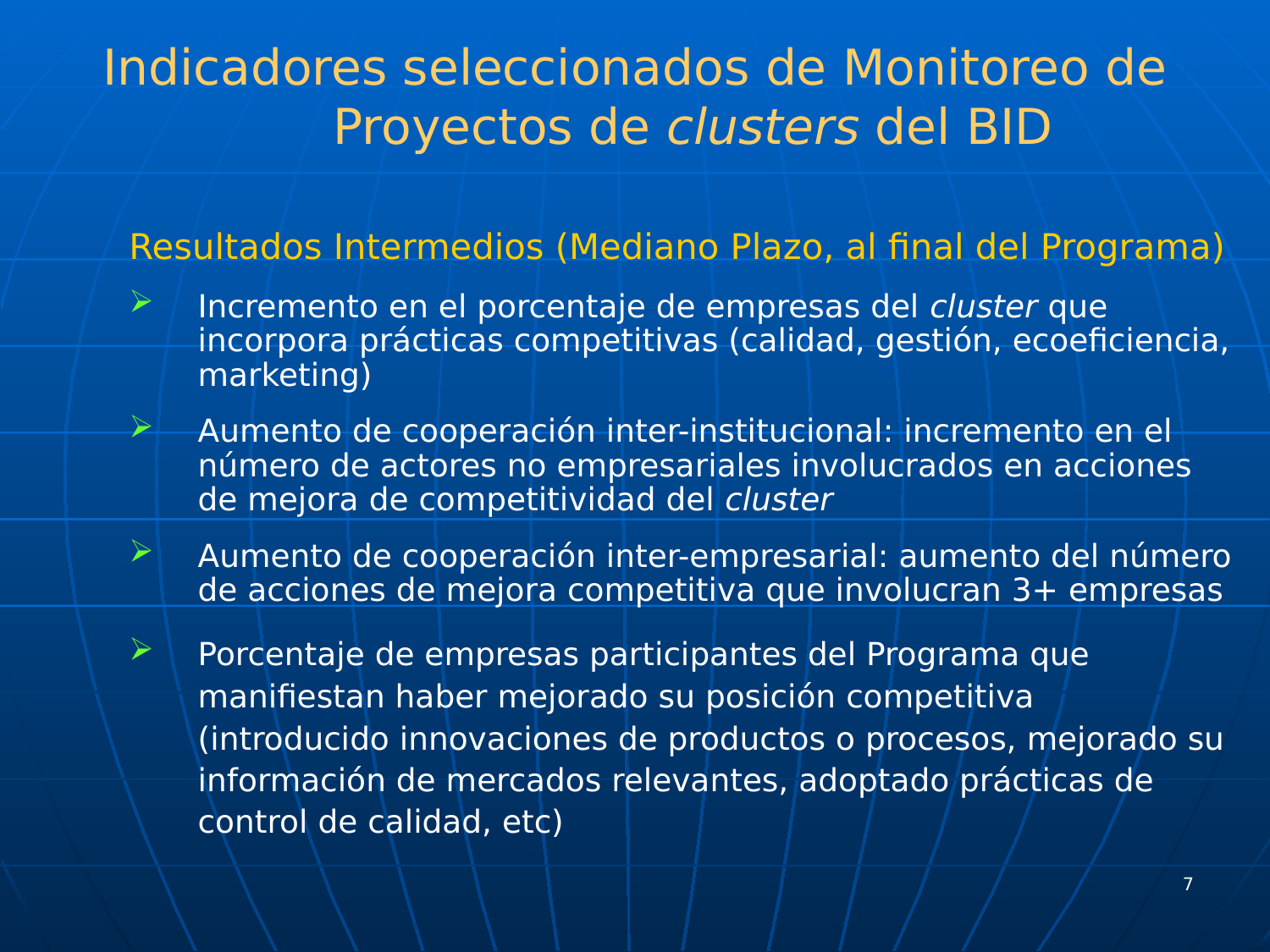

Indicadores seleccionados de Monitoreo de Proyectos de clusters del BID
Resultados Intermedios (Mediano Plazo, al final del Programa)
Incremento en el porcentaje de empresas del cluster que incorpora prácticas competitivas (calidad, gestión, ecoeficiencia, marketing)
Aumento de cooperación inter-institucional: incremento en el número de actores no empresariales involucrados en acciones de mejora de competitividad del cluster
Aumento de cooperación inter-empresarial: aumento del número de acciones de mejora competitiva que involucran 3+ empresas
Porcentaje de empresas participantes del Programa que manifiestan haber mejorado su posición competitiva (introducido innovaciones de productos o procesos, mejorado su información de mercados relevantes, adoptado prácticas de control de calidad, etc)
7